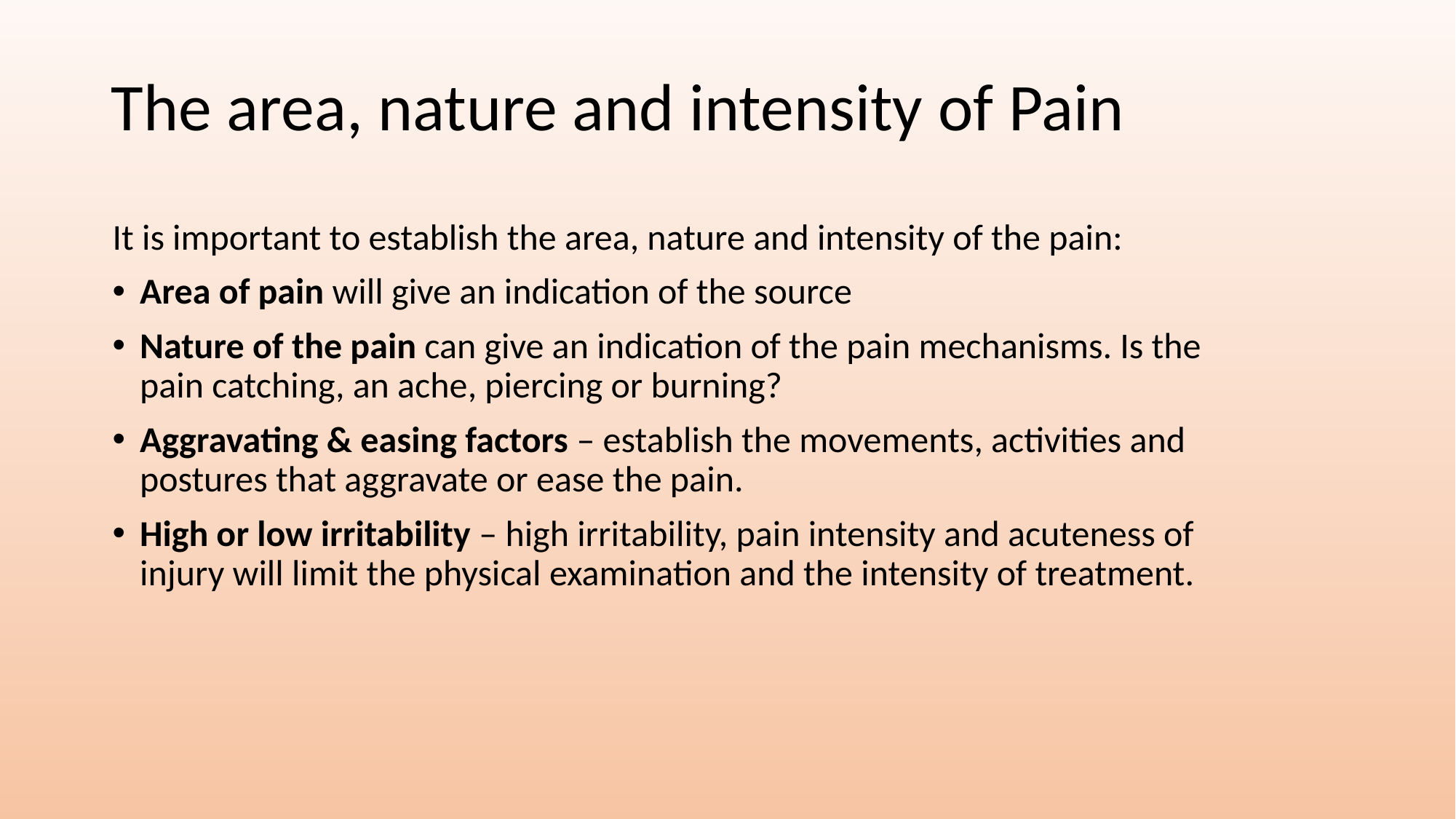

# The area, nature and intensity of Pain
It is important to establish the area, nature and intensity of the pain:
Area of pain will give an indication of the source
Nature of the pain can give an indication of the pain mechanisms. Is the pain catching, an ache, piercing or burning?
Aggravating & easing factors – establish the movements, activities and postures that aggravate or ease the pain.
High or low irritability – high irritability, pain intensity and acuteness of injury will limit the physical examination and the intensity of treatment.